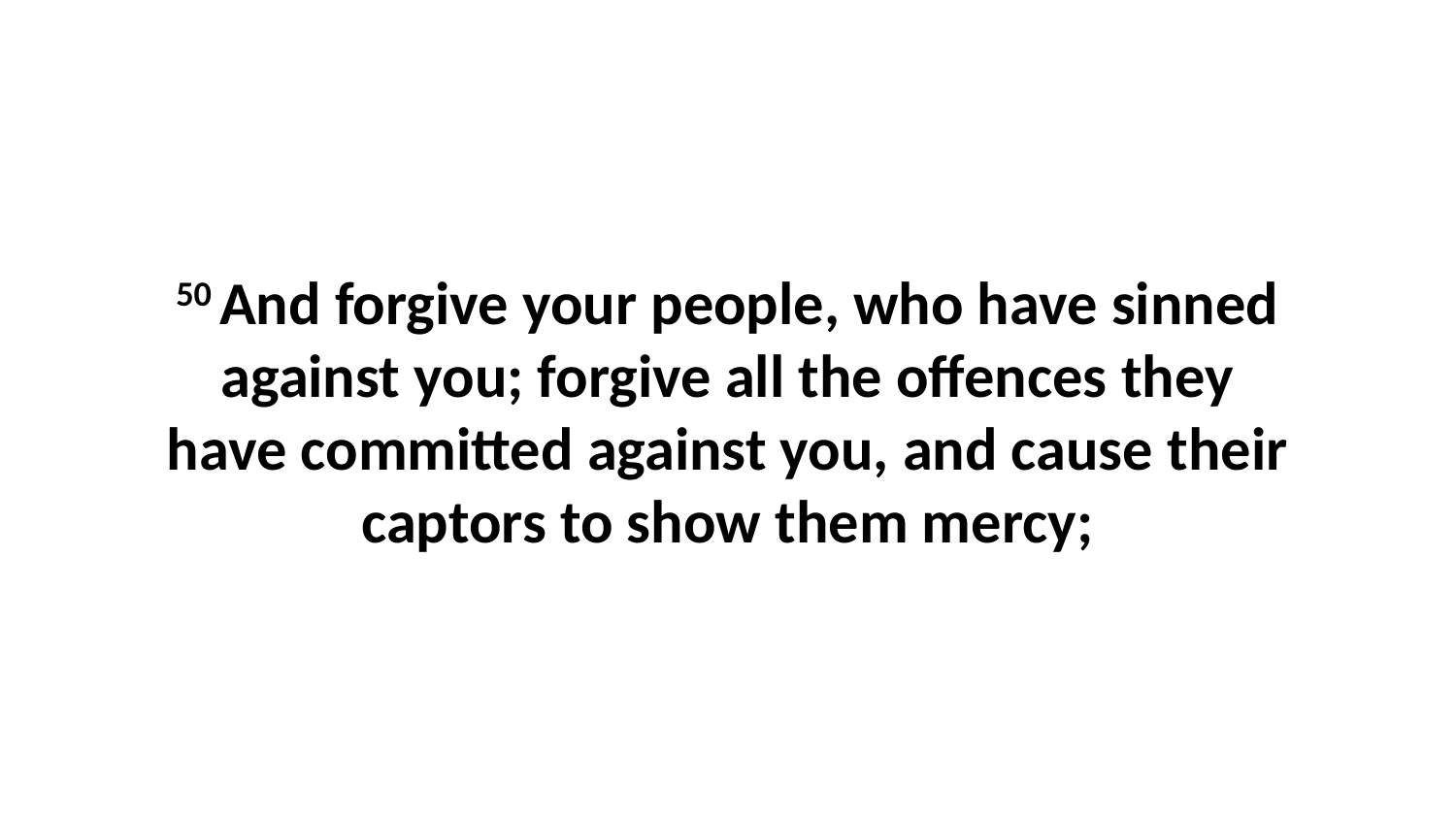

50 And forgive your people, who have sinned against you; forgive all the offences they have committed against you, and cause their captors to show them mercy;